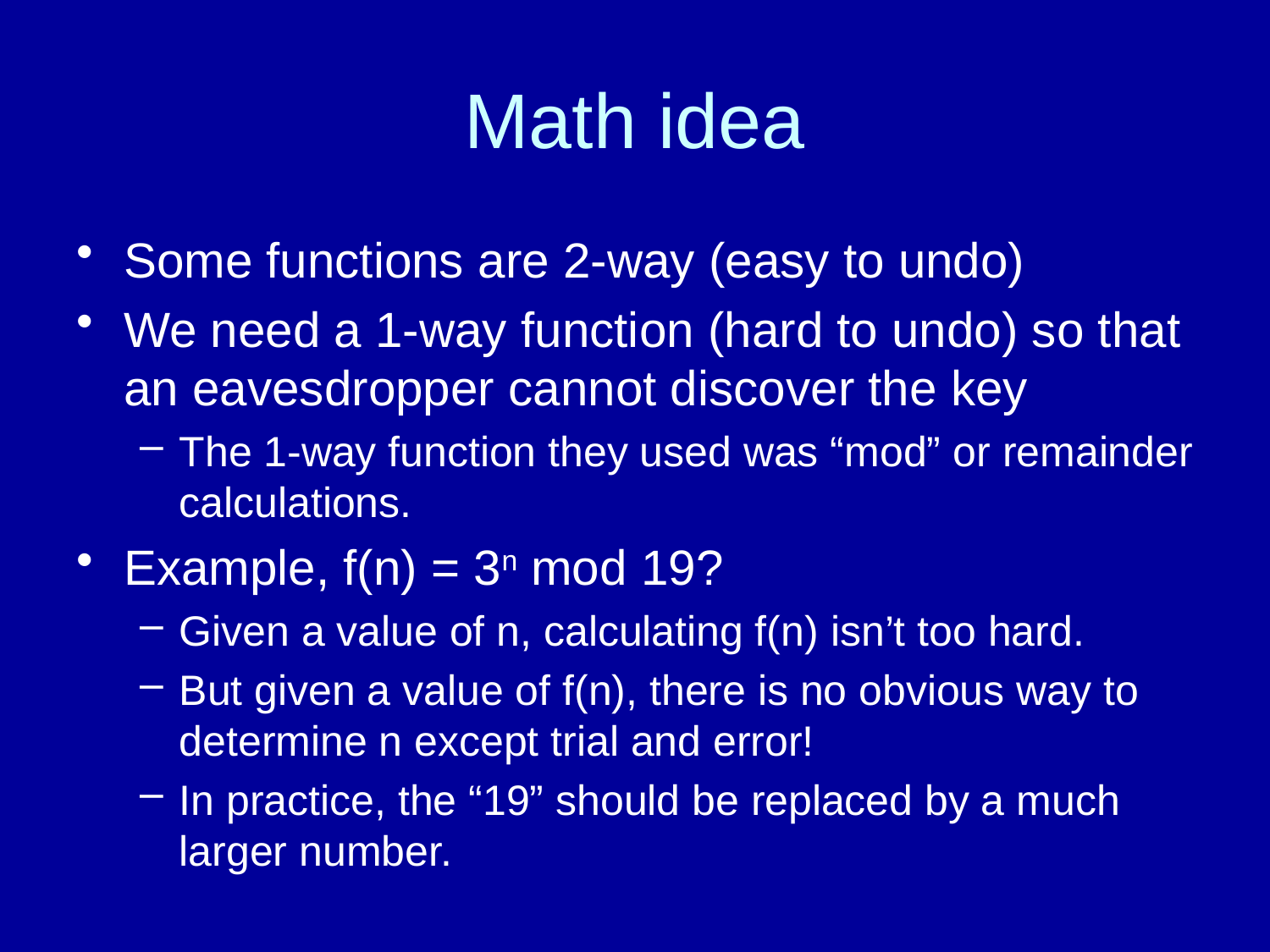

# Math idea
Some functions are 2-way (easy to undo)
We need a 1-way function (hard to undo) so that an eavesdropper cannot discover the key
The 1-way function they used was “mod” or remainder calculations.
Example, f(n) = 3n mod 19?
Given a value of n, calculating f(n) isn’t too hard.
But given a value of f(n), there is no obvious way to determine n except trial and error!
In practice, the “19” should be replaced by a much larger number.